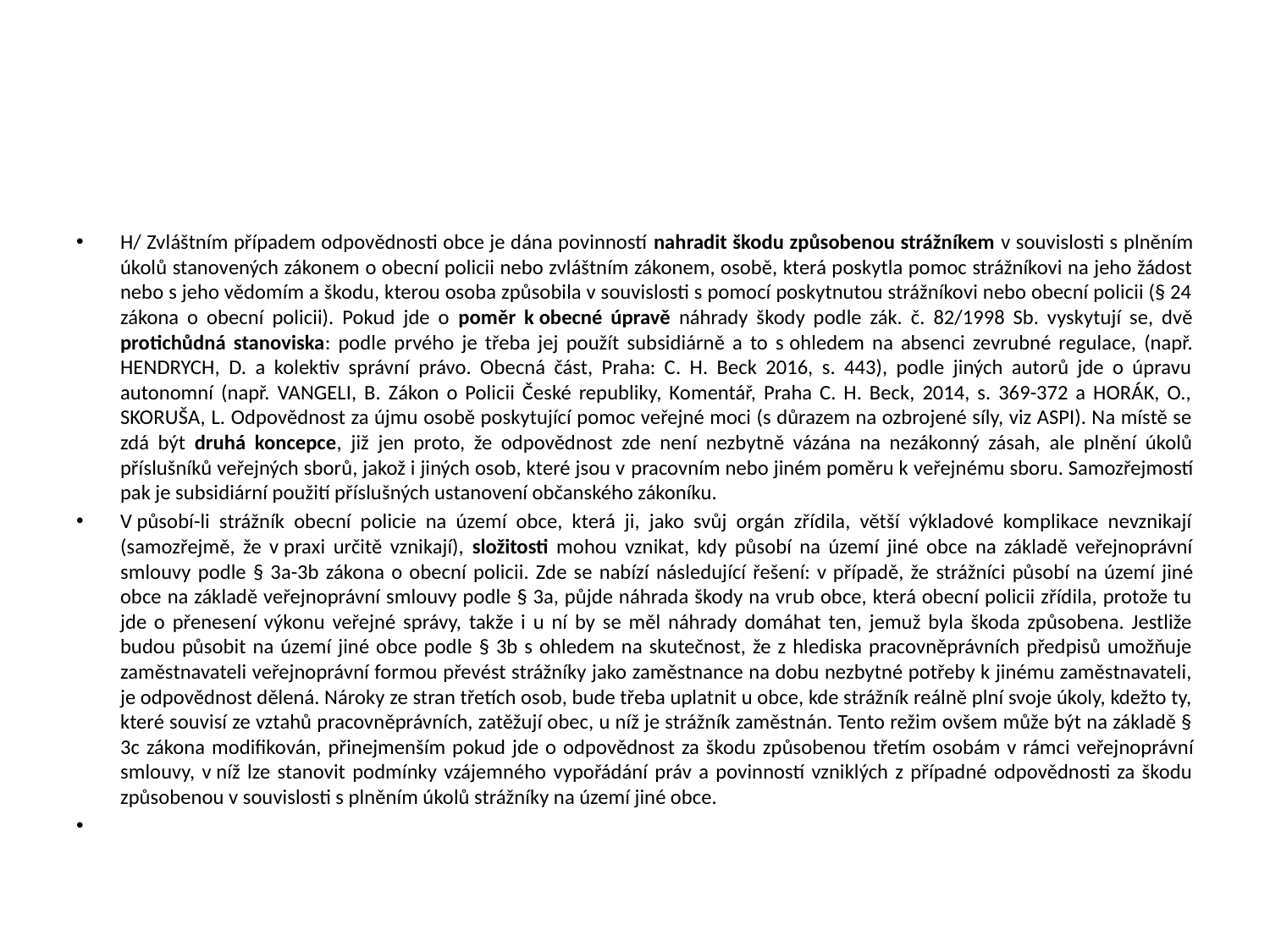

#
H/ Zvláštním případem odpovědnosti obce je dána povinností nahradit škodu způsobenou strážníkem v souvislosti s plněním úkolů stanovených zákonem o obecní policii nebo zvláštním zákonem, osobě, která poskytla pomoc strážníkovi na jeho žádost nebo s jeho vědomím a škodu, kterou osoba způsobila v souvislosti s pomocí poskytnutou strážníkovi nebo obecní policii (§ 24 zákona o obecní policii). Pokud jde o poměr k obecné úpravě náhrady škody podle zák. č. 82/1998 Sb. vyskytují se, dvě protichůdná stanoviska: podle prvého je třeba jej použít subsidiárně a to s ohledem na absenci zevrubné regulace, (např. HENDRYCH, D. a kolektiv správní právo. Obecná část, Praha: C. H. Beck 2016, s. 443), podle jiných autorů jde o úpravu autonomní (např. VANGELI, B. Zákon o Policii České republiky, Komentář, Praha C. H. Beck, 2014, s. 369-372 a HORÁK, O., Skoruša, L. Odpovědnost za újmu osobě poskytující pomoc veřejné moci (s důrazem na ozbrojené síly, viz ASPI). Na místě se zdá být druhá koncepce, již jen proto, že odpovědnost zde není nezbytně vázána na nezákonný zásah, ale plnění úkolů příslušníků veřejných sborů, jakož i jiných osob, které jsou v pracovním nebo jiném poměru k veřejnému sboru. Samozřejmostí pak je subsidiární použití příslušných ustanovení občanského zákoníku.
V působí-li strážník obecní policie na území obce, která ji, jako svůj orgán zřídila, větší výkladové komplikace nevznikají (samozřejmě, že v praxi určitě vznikají), složitosti mohou vznikat, kdy působí na území jiné obce na základě veřejnoprávní smlouvy podle § 3a-3b zákona o obecní policii. Zde se nabízí následující řešení: v případě, že strážníci působí na území jiné obce na základě veřejnoprávní smlouvy podle § 3a, půjde náhrada škody na vrub obce, která obecní policii zřídila, protože tu jde o přenesení výkonu veřejné správy, takže i u ní by se měl náhrady domáhat ten, jemuž byla škoda způsobena. Jestliže budou působit na území jiné obce podle § 3b s ohledem na skutečnost, že z hlediska pracovněprávních předpisů umožňuje zaměstnavateli veřejnoprávní formou převést strážníky jako zaměstnance na dobu nezbytné potřeby k jinému zaměstnavateli, je odpovědnost dělená. Nároky ze stran třetích osob, bude třeba uplatnit u obce, kde strážník reálně plní svoje úkoly, kdežto ty, které souvisí ze vztahů pracovněprávních, zatěžují obec, u níž je strážník zaměstnán. Tento režim ovšem může být na základě § 3c zákona modifikován, přinejmenším pokud jde o odpovědnost za škodu způsobenou třetím osobám v rámci veřejnoprávní smlouvy, v níž lze stanovit podmínky vzájemného vypořádání práv a povinností vzniklých z případné odpovědnosti za škodu způsobenou v souvislosti s plněním úkolů strážníky na území jiné obce.